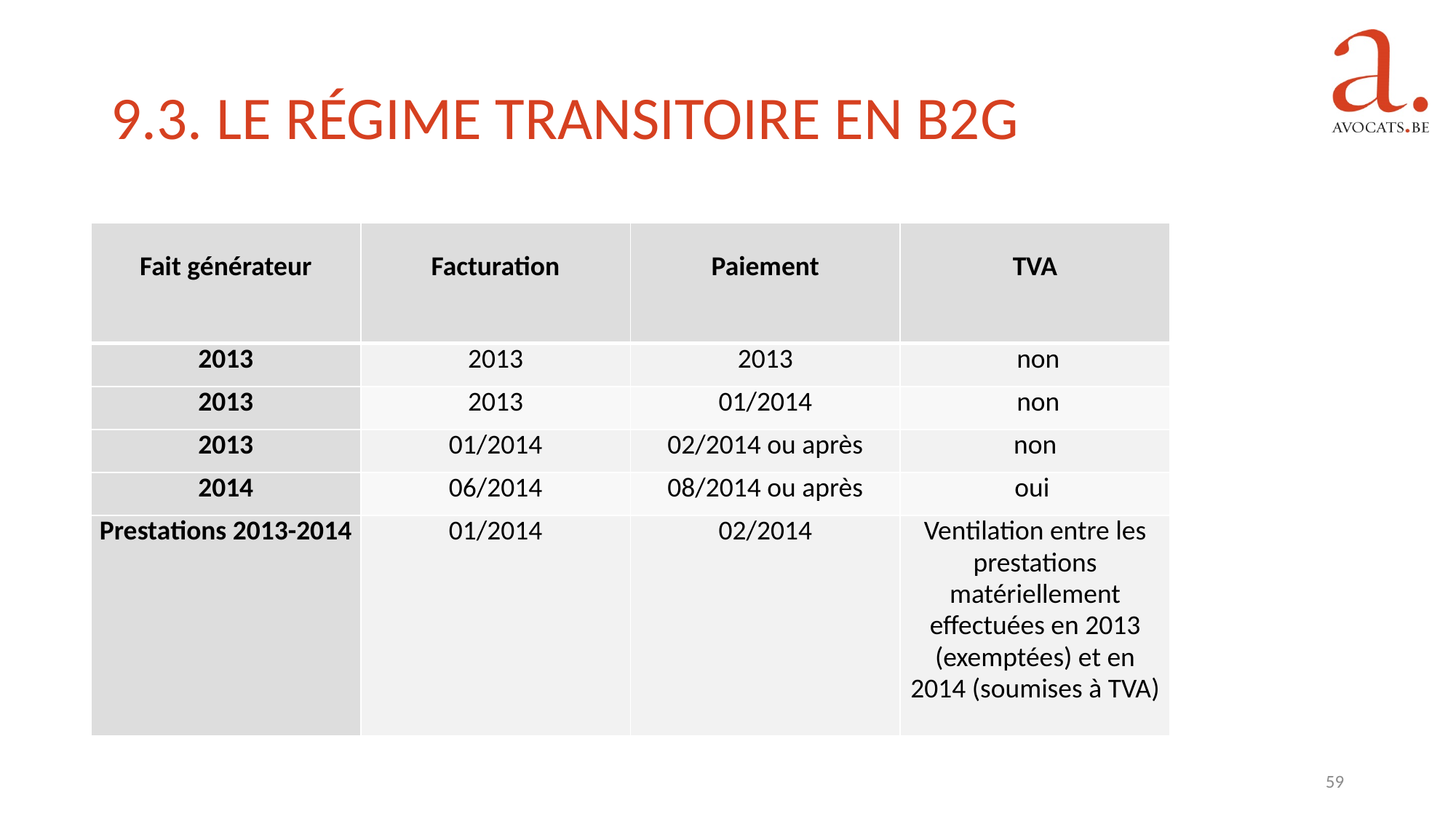

9.3. Le régime transitoire en B2G

| Fait générateur | Facturation | Paiement | TVA |
| --- | --- | --- | --- |
| 2013 | 2013 | 2013 | non |
| 2013 | 2013 | 01/2014 | non |
| 2013 | 01/2014 | 02/2014 ou après | non |
| 2014 | 06/2014 | 08/2014 ou après | oui |
| Prestations 2013-2014 | 01/2014 | 02/2014 | Ventilation entre les prestations matériellement effectuées en 2013 (exemptées) et en 2014 (soumises à TVA) |
59